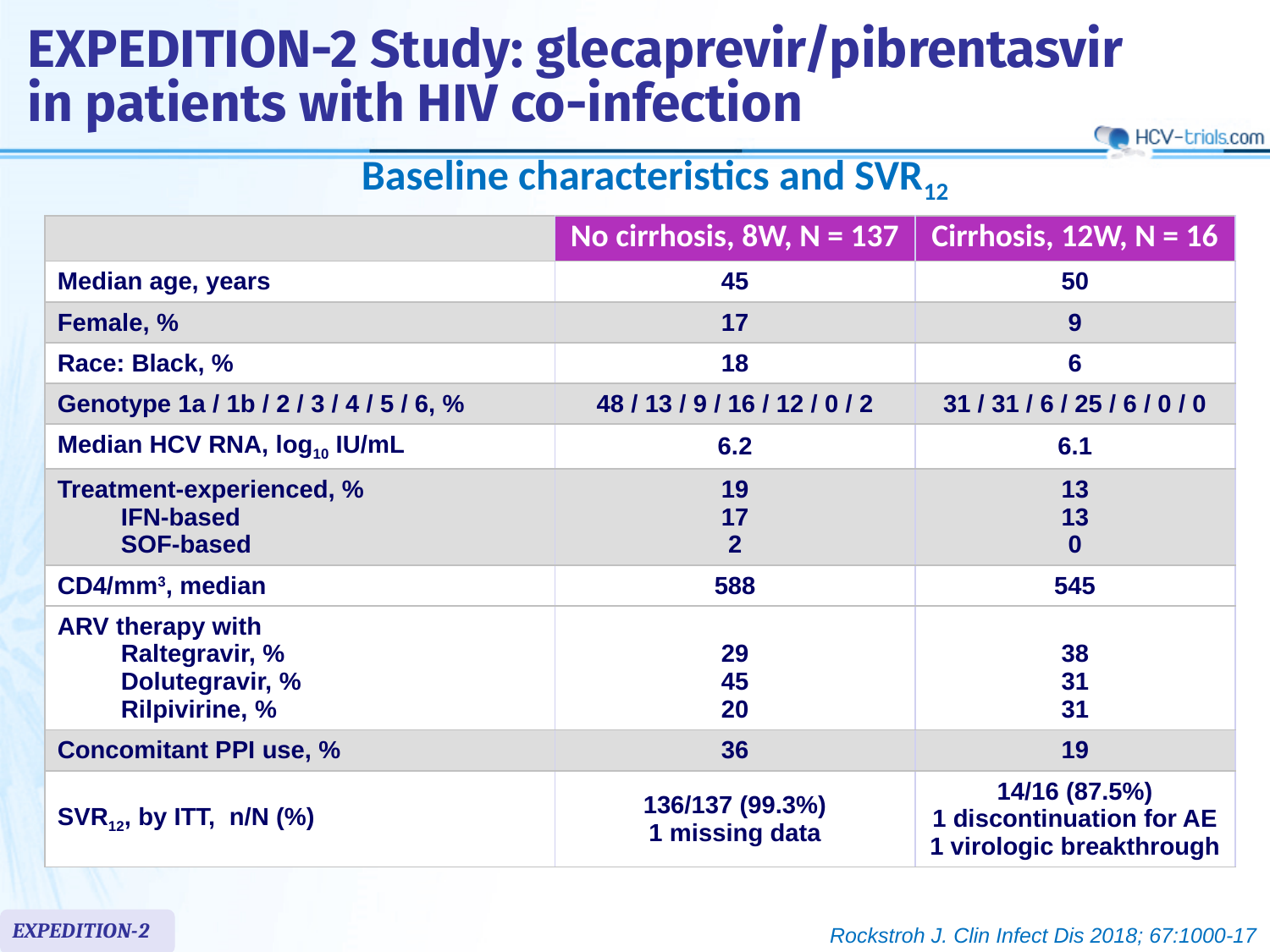

# EXPEDITION-2 Study: glecaprevir/pibrentasvir in patients with HIV co-infection
Baseline characteristics and SVR12
|  | No cirrhosis, 8W, N = 137 | Cirrhosis, 12W, N = 16 |
| --- | --- | --- |
| Median age, years | 45 | 50 |
| Female, % | 17 | 9 |
| Race: Black, % | 18 | 6 |
| Genotype 1a / 1b / 2 / 3 / 4 / 5 / 6, % | 48 / 13 / 9 / 16 / 12 / 0 / 2 | 31 / 31 / 6 / 25 / 6 / 0 / 0 |
| Median HCV RNA, log10 IU/mL | 6.2 | 6.1 |
| Treatment-experienced, % IFN-based SOF-based | 19 17 2 | 13 13 0 |
| CD4/mm3, median | 588 | 545 |
| ARV therapy with Raltegravir, % Dolutegravir, % Rilpivirine, % | 29 45 20 | 38 31 31 |
| Concomitant PPI use, % | 36 | 19 |
| SVR12, by ITT, n/N (%) | 136/137 (99.3%) 1 missing data | 14/16 (87.5%) 1 discontinuation for AE 1 virologic breakthrough |

EXPEDITION-2
Rockstroh J. Clin Infect Dis 2018; 67:1000-17